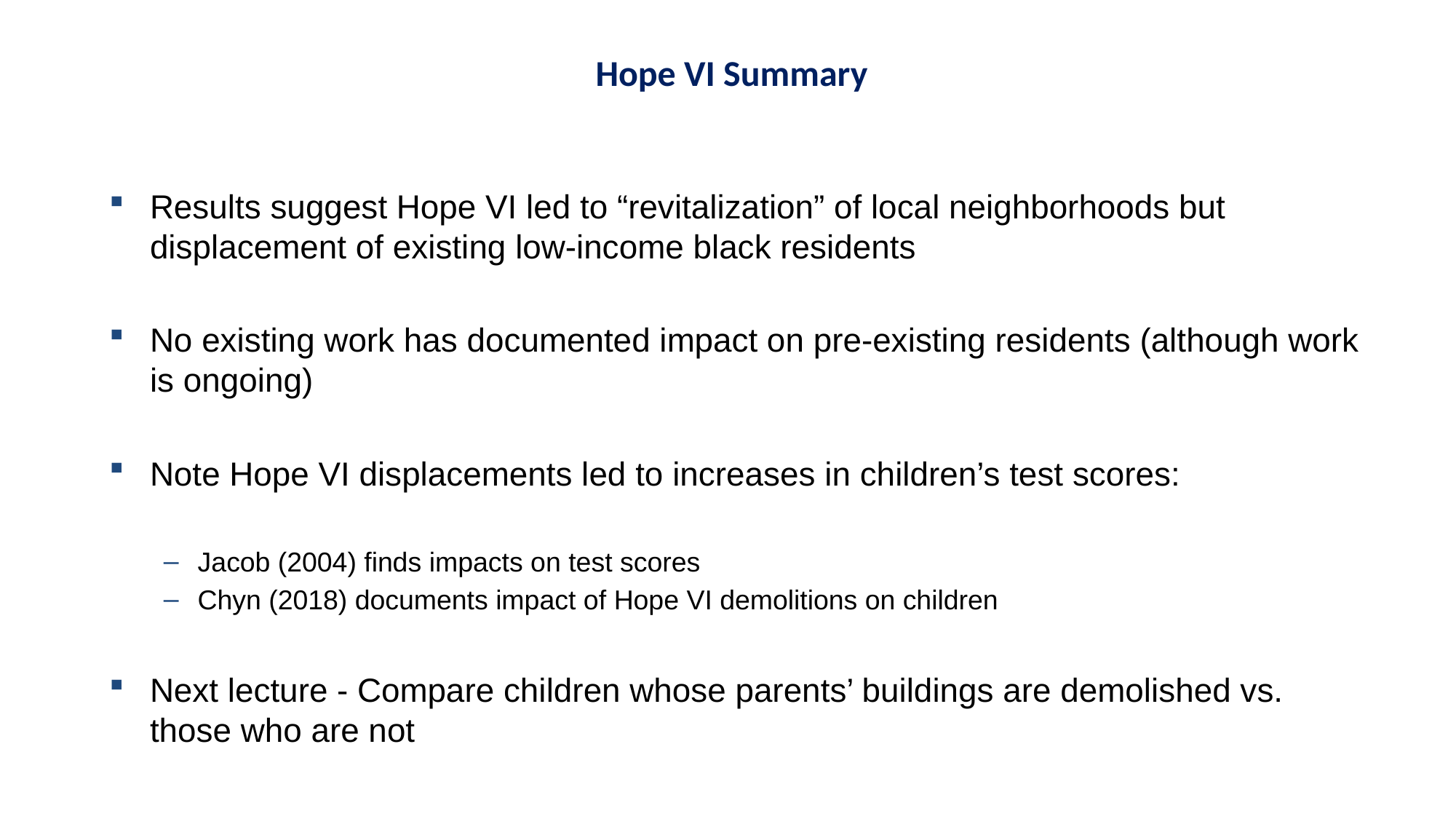

Hope VI Summary

Results suggest Hope VI led to “revitalization” of local neighborhoods but displacement of existing low-income black residents

No existing work has documented impact on pre-existing residents (although work is ongoing)

Note Hope VI displacements led to increases in children’s test scores:

Jacob (2004) finds impacts on test scores
Chyn (2018) documents impact of Hope VI demolitions on children

Next lecture - Compare children whose parents’ buildings are demolished vs. those who are not